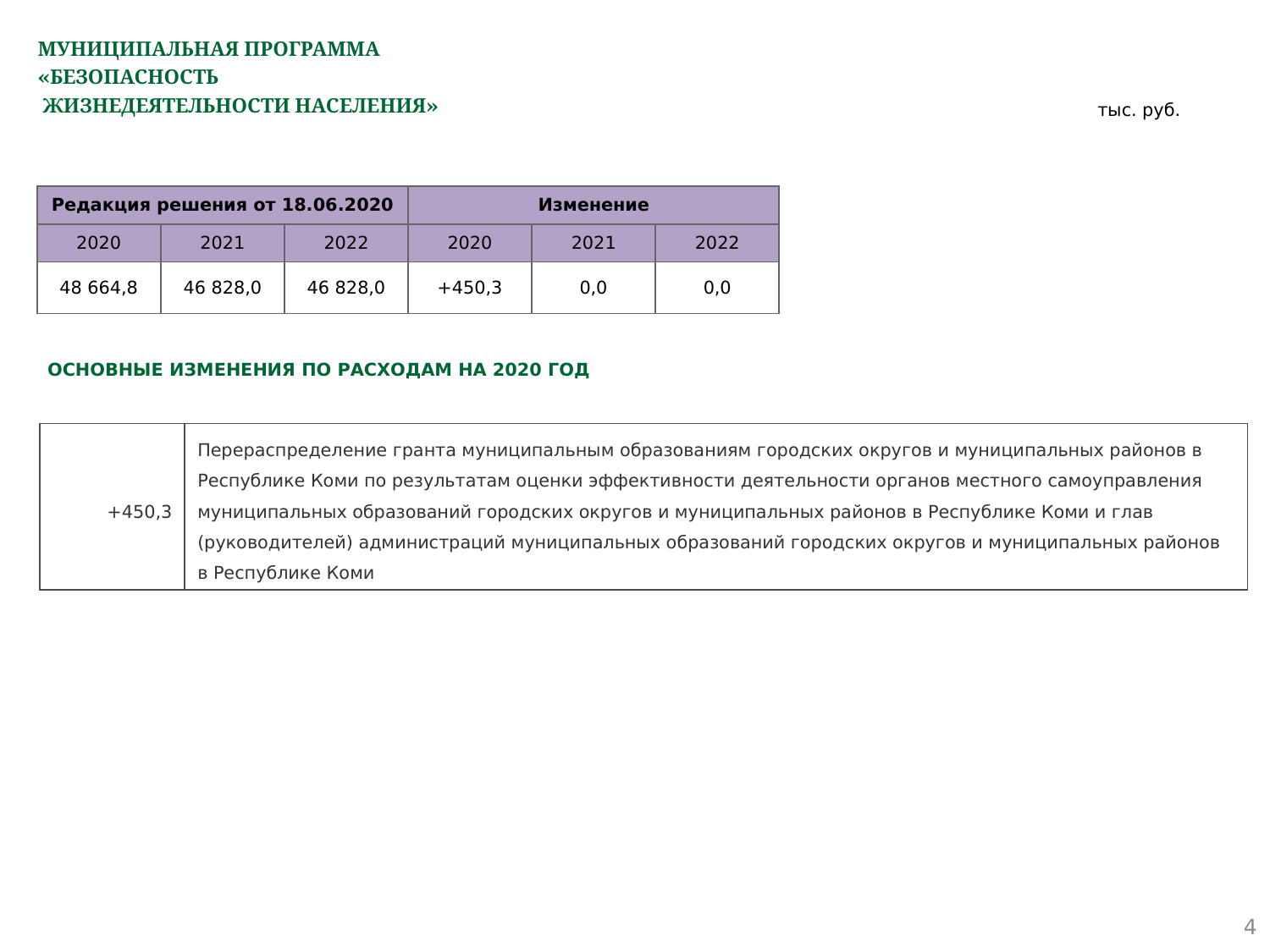

# МУНИЦИПАЛЬНАЯ ПРОГРАММА «БЕЗОПАСНОСТЬ ЖИЗНЕДЕЯТЕЛЬНОСТИ НАСЕЛЕНИЯ»
тыс. руб.
| Редакция решения от 18.06.2020 |  |  | Изменение |  |  |
| --- | --- | --- | --- | --- | --- |
| 2020 | 2021 | 2022 | 2020 | 2021 | 2022 |
| 48 664,8 | 46 828,0 | 46 828,0 | +450,3 | 0,0 | 0,0 |
ОСНОВНЫЕ ИЗМЕНЕНИЯ ПО РАСХОДАМ НА 2020 ГОД
| +450,3 | Перераспределение гранта муниципальным образованиям городских округов и муниципальных районов в Республике Коми по результатам оценки эффективности деятельности органов местного самоуправления муниципальных образований городских округов и муниципальных районов в Республике Коми и глав (руководителей) администраций муниципальных образований городских округов и муниципальных районов в Республике Коми |
| --- | --- |
4